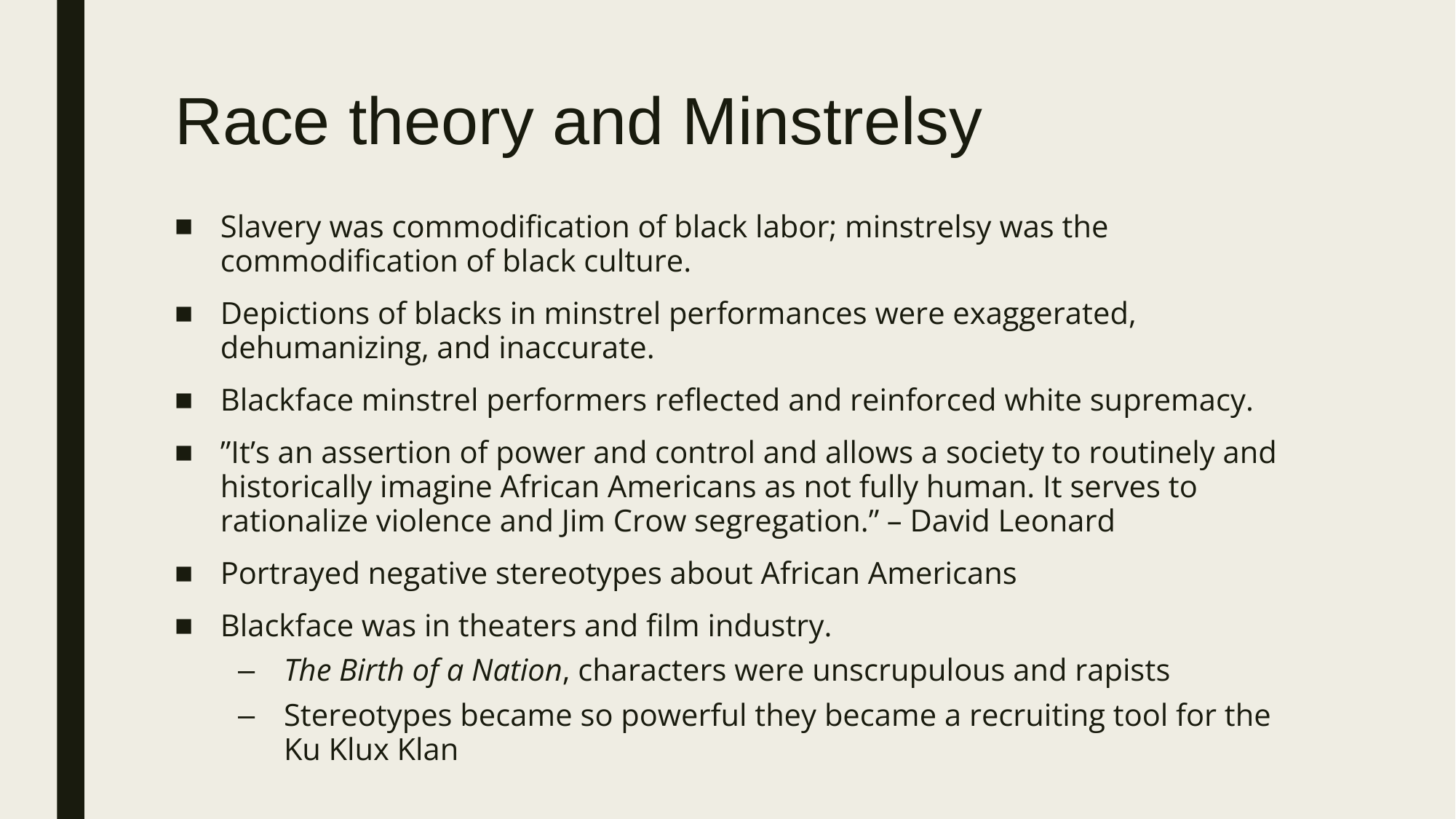

# Race theory and Minstrelsy
Slavery was commodification of black labor; minstrelsy was the commodification of black culture.
Depictions of blacks in minstrel performances were exaggerated, dehumanizing, and inaccurate.
Blackface minstrel performers reflected and reinforced white supremacy.
”It’s an assertion of power and control and allows a society to routinely and historically imagine African Americans as not fully human. It serves to rationalize violence and Jim Crow segregation.” – David Leonard
Portrayed negative stereotypes about African Americans
Blackface was in theaters and film industry.
The Birth of a Nation, characters were unscrupulous and rapists
Stereotypes became so powerful they became a recruiting tool for the Ku Klux Klan